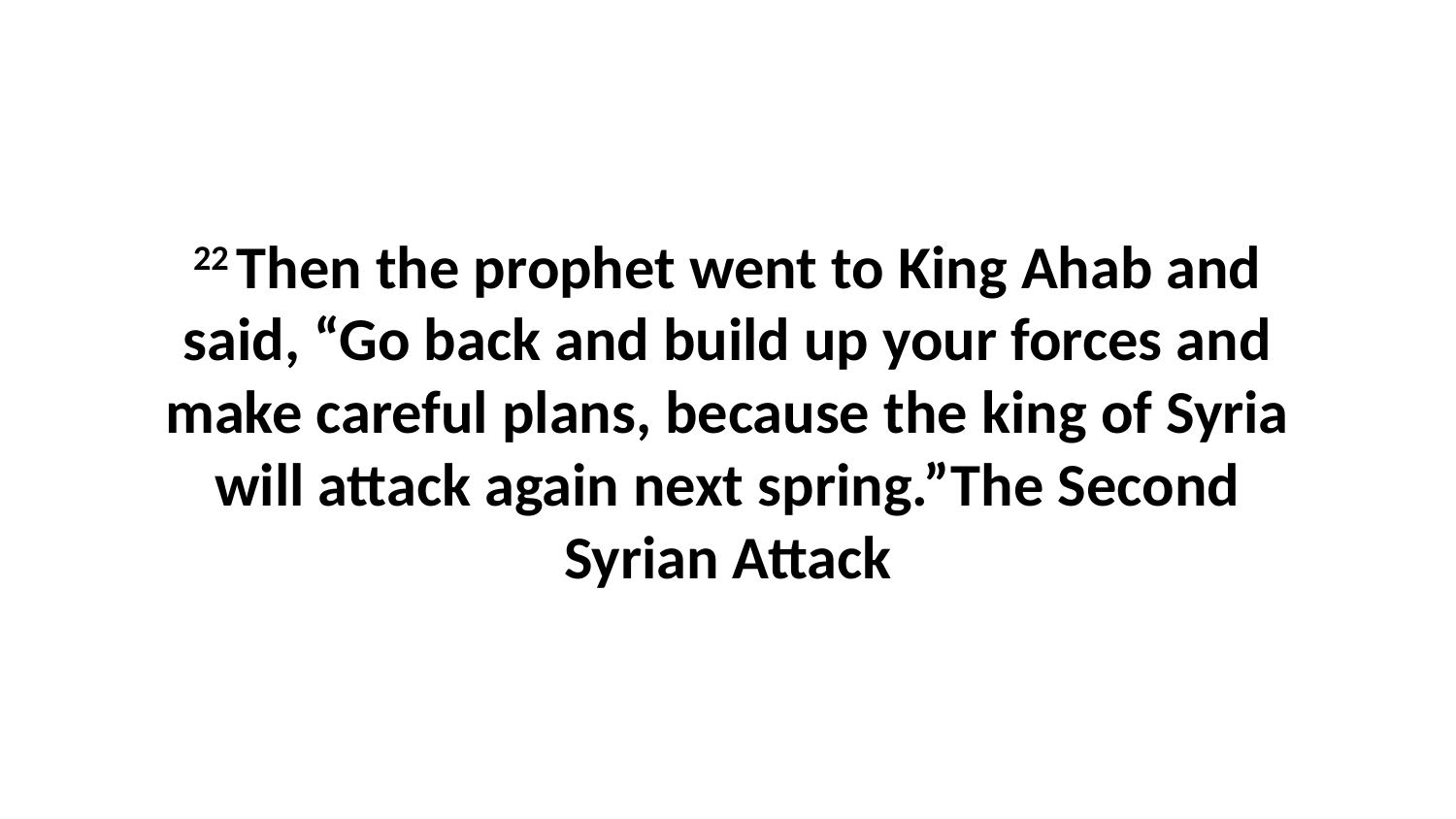

22 Then the prophet went to King Ahab and said, “Go back and build up your forces and make careful plans, because the king of Syria will attack again next spring.”The Second Syrian Attack